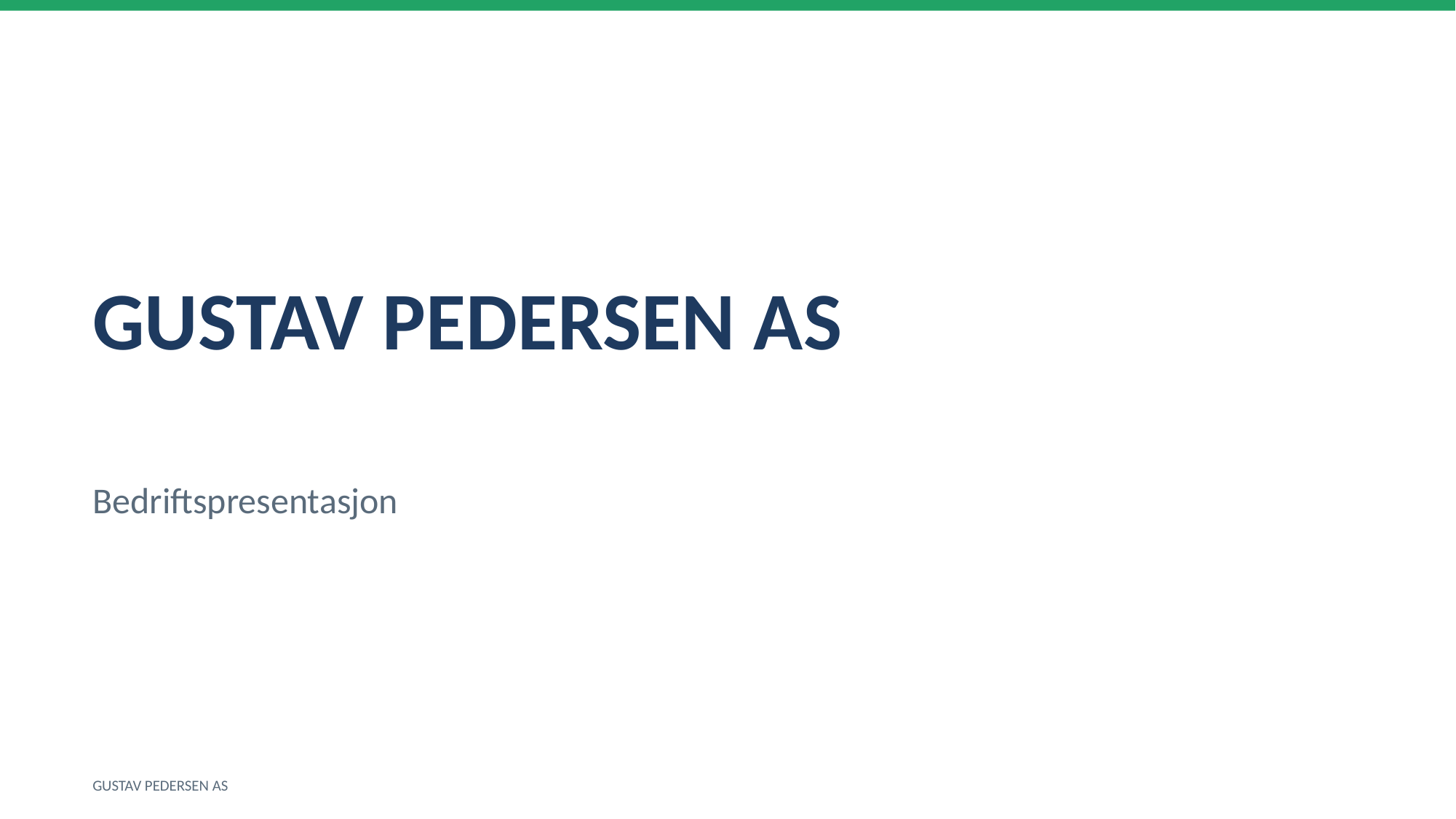

GUSTAV PEDERSEN AS
Bedriftspresentasjon
GUSTAV PEDERSEN AS